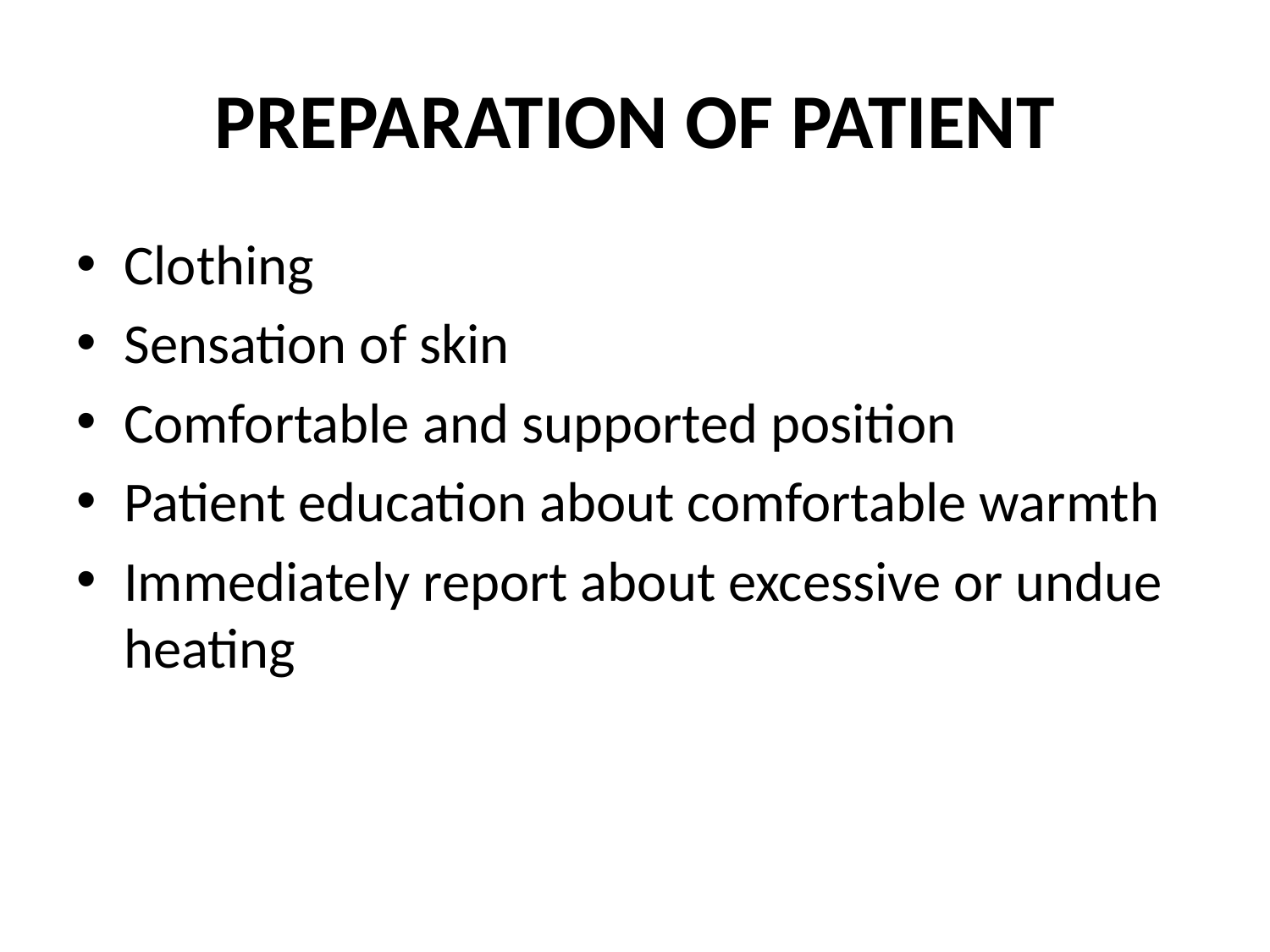

# PREPARATION OF PATIENT
Clothing
Sensation of skin
Comfortable and supported position
Patient education about comfortable warmth
Immediately report about excessive or undue heating